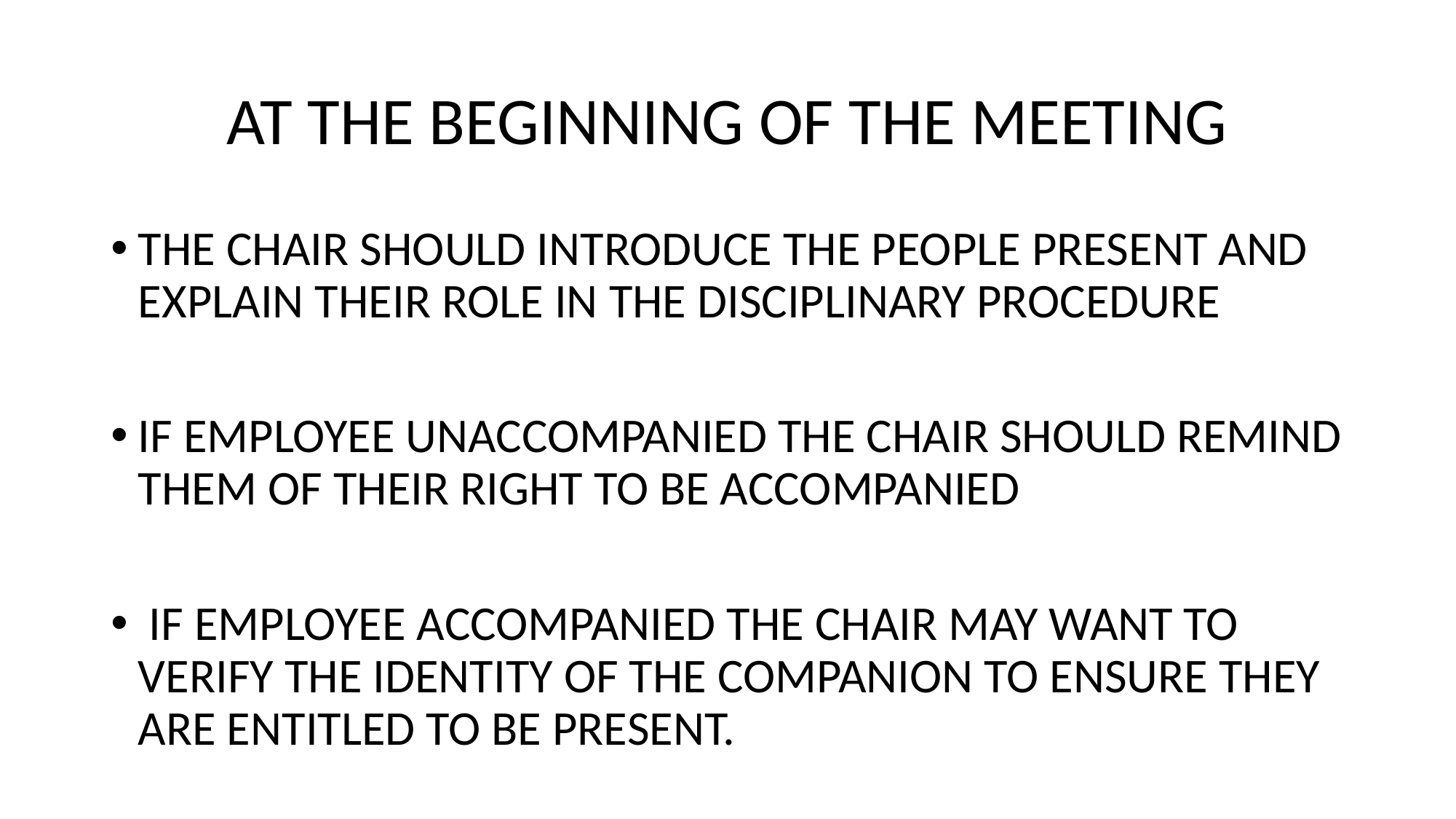

# AT THE BEGINNING OF THE MEETING
THE CHAIR SHOULD INTRODUCE THE PEOPLE PRESENT AND EXPLAIN THEIR ROLE IN THE DISCIPLINARY PROCEDURE

IF EMPLOYEE UNACCOMPANIED THE CHAIR SHOULD REMIND THEM OF THEIR RIGHT TO BE ACCOMPANIED

 IF EMPLOYEE ACCOMPANIED THE CHAIR MAY WANT TO VERIFY THE IDENTITY OF THE COMPANION TO ENSURE THEY ARE ENTITLED TO BE PRESENT.